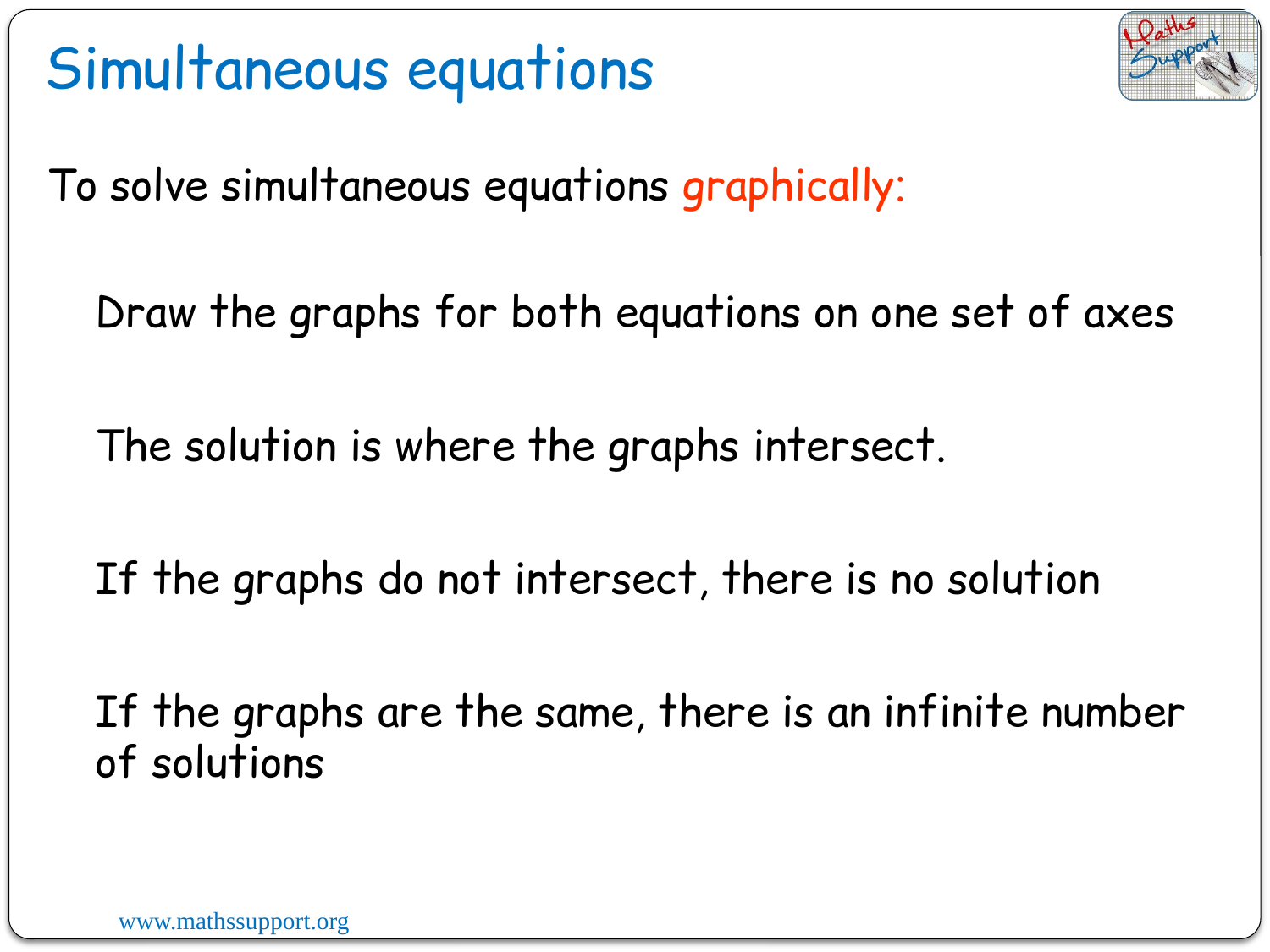

Simultaneous equations
To solve simultaneous equations graphically:
Draw the graphs for both equations on one set of axes
The solution is where the graphs intersect.
If the graphs do not intersect, there is no solution
If the graphs are the same, there is an infinite number of solutions